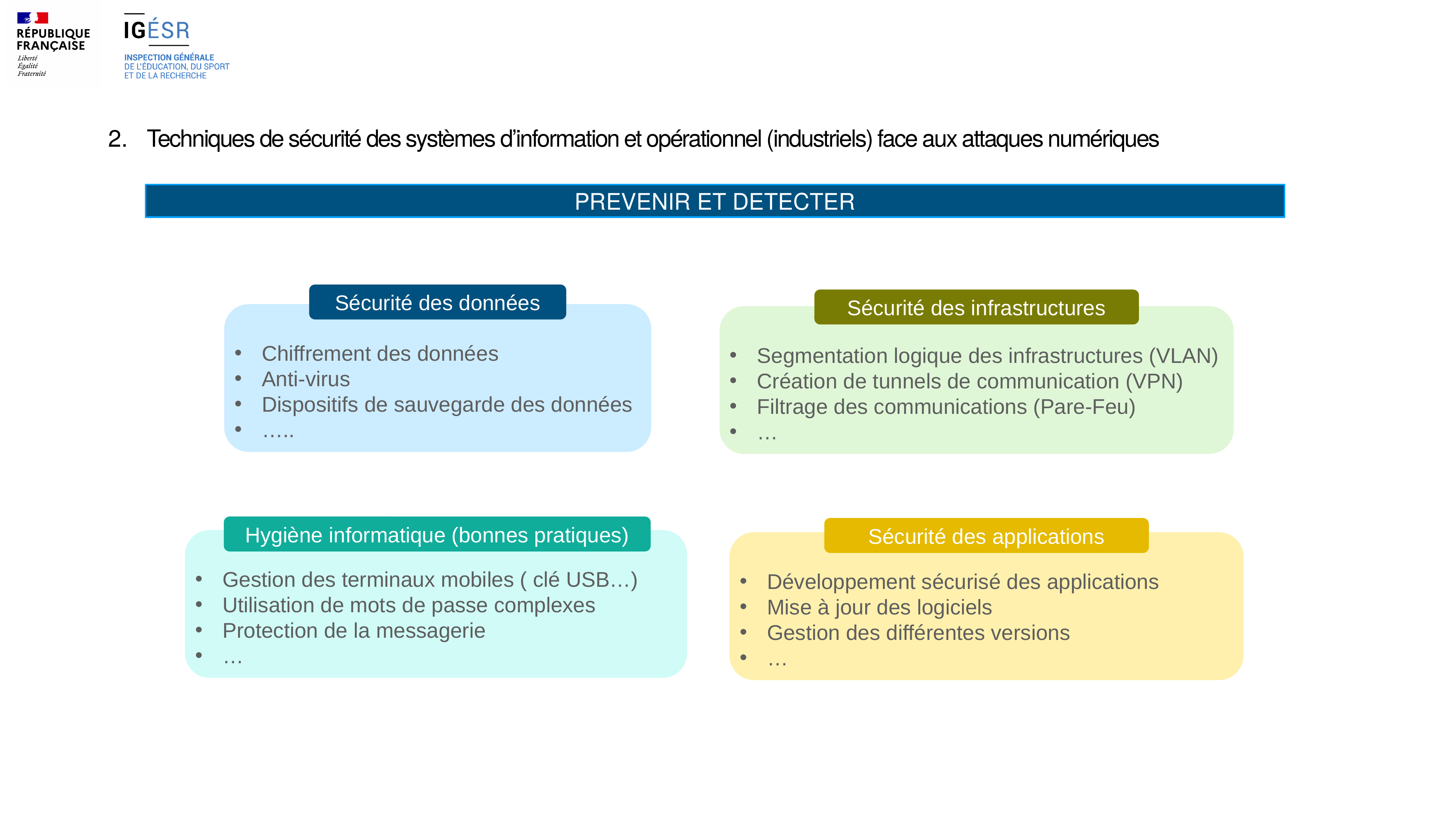

# Techniques de sécurité des systèmes d’information et opérationnel (industriels) face aux attaques numériques
PREVENIR ET DETECTER
Sécurité des données
Sécurité des infrastructures

Chiffrement des données
Anti-virus
Dispositifs de sauvegarde des données
…..

Segmentation logique des infrastructures (VLAN)
Création de tunnels de communication (VPN)
Filtrage des communications (Pare-Feu)
…
Hygiène informatique (bonnes pratiques)
Sécurité des applications

Gestion des terminaux mobiles ( clé USB…)
Utilisation de mots de passe complexes
Protection de la messagerie
…

Développement sécurisé des applications
Mise à jour des logiciels
Gestion des différentes versions
…